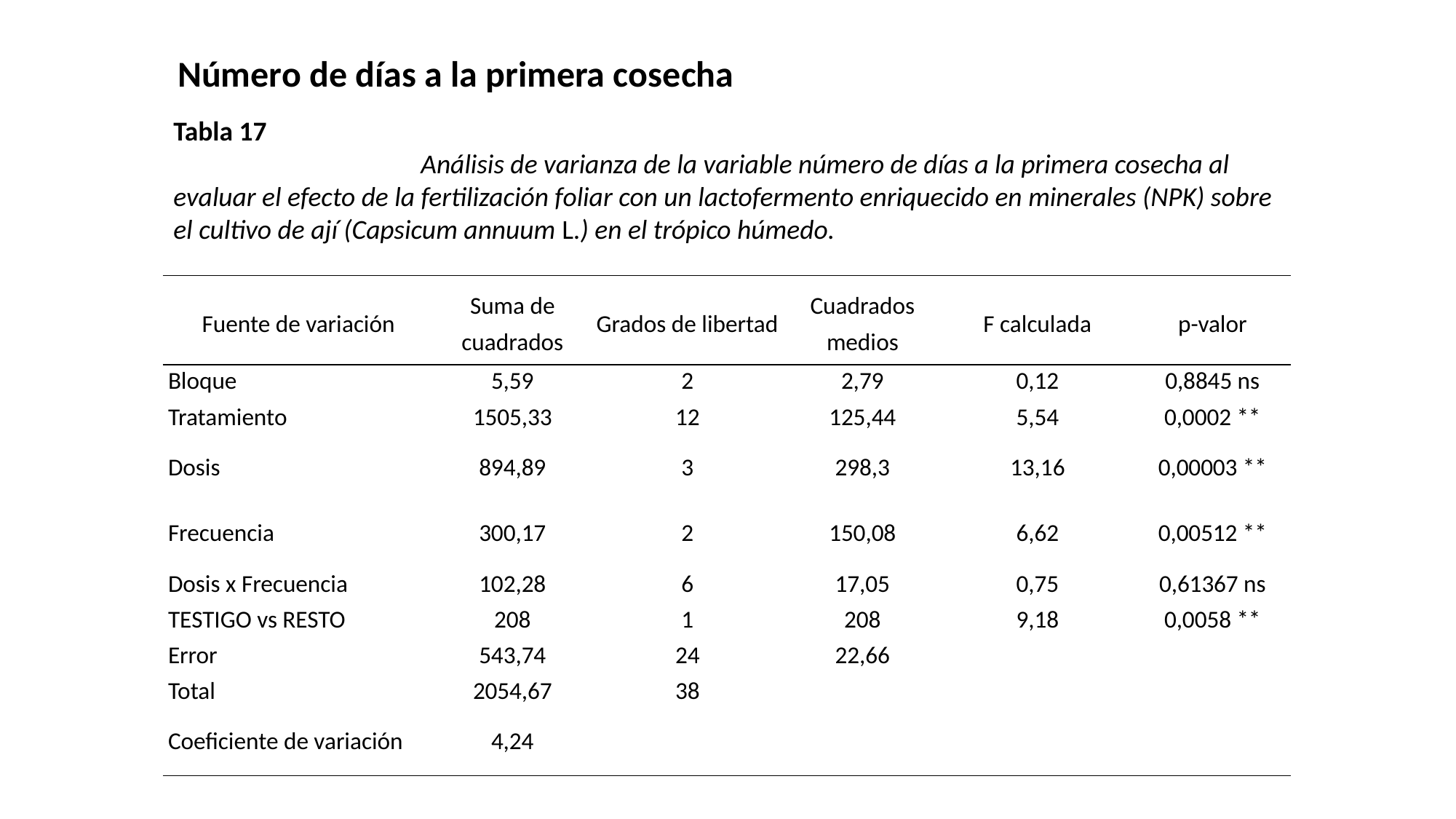

Número de días a la primera cosecha
Tabla 17                                                                                                                                                                                                            Análisis de varianza de la variable número de días a la primera cosecha al evaluar el efecto de la fertilización foliar con un lactofermento enriquecido en minerales (NPK) sobre el cultivo de ají (Capsicum annuum L.) en el trópico húmedo.
| Fuente de variación | Suma de cuadrados | Grados de libertad | Cuadrados medios | F calculada | p-valor |
| --- | --- | --- | --- | --- | --- |
| Bloque | 5,59 | 2 | 2,79 | 0,12 | 0,8845 ns |
| Tratamiento | 1505,33 | 12 | 125,44 | 5,54 | 0,0002 \*\* |
| Dosis | 894,89 | 3 | 298,3 | 13,16 | 0,00003 \*\* |
| Frecuencia | 300,17 | 2 | 150,08 | 6,62 | 0,00512 \*\* |
| Dosis x Frecuencia | 102,28 | 6 | 17,05 | 0,75 | 0,61367 ns |
| TESTIGO vs RESTO | 208 | 1 | 208 | 9,18 | 0,0058 \*\* |
| Error | 543,74 | 24 | 22,66 |  |  |
| Total | 2054,67 | 38 |  |  |  |
| Coeficiente de variación | 4,24 |  |  |  |  |